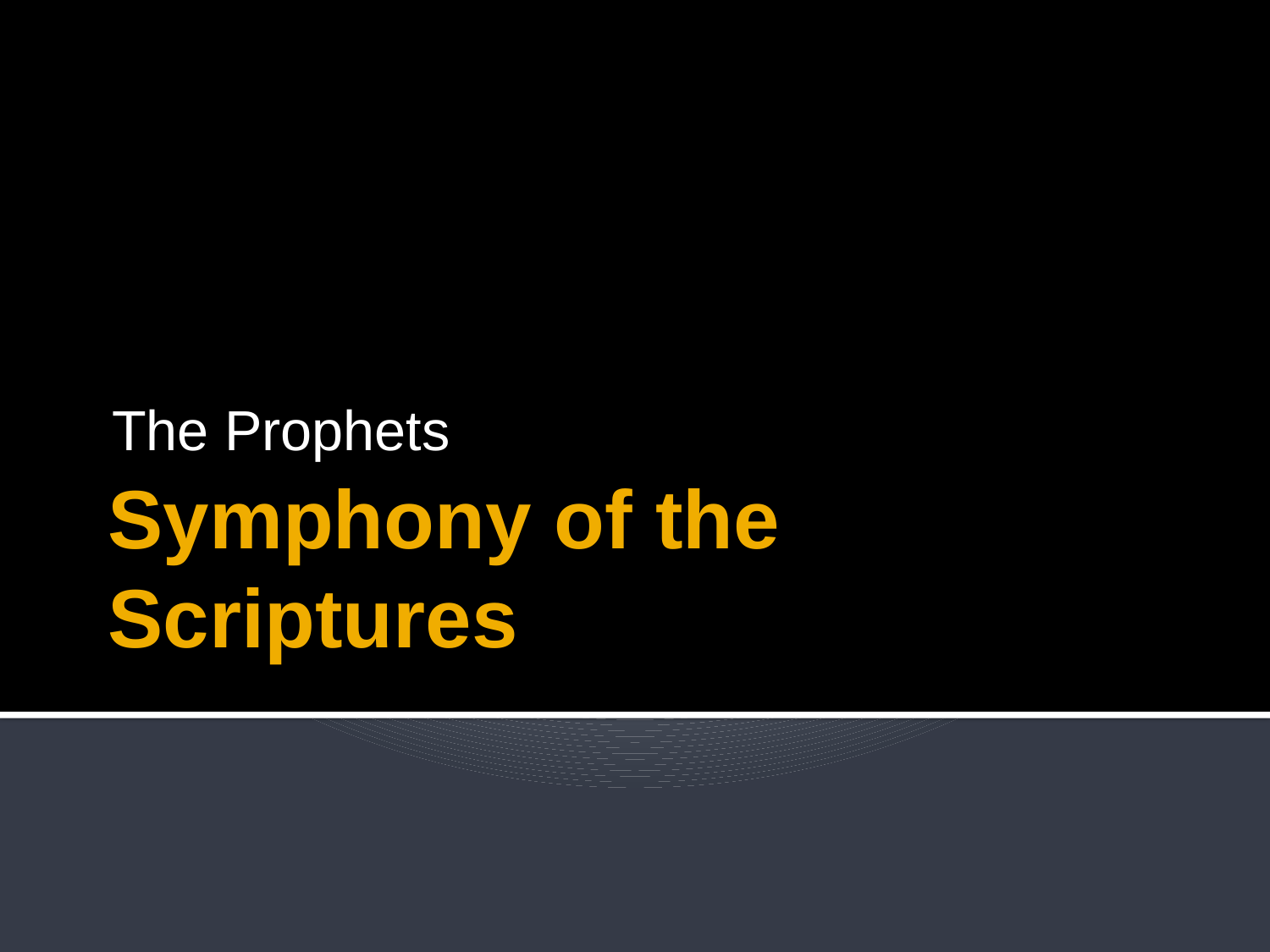

The Prophets
# Symphony of the Scriptures